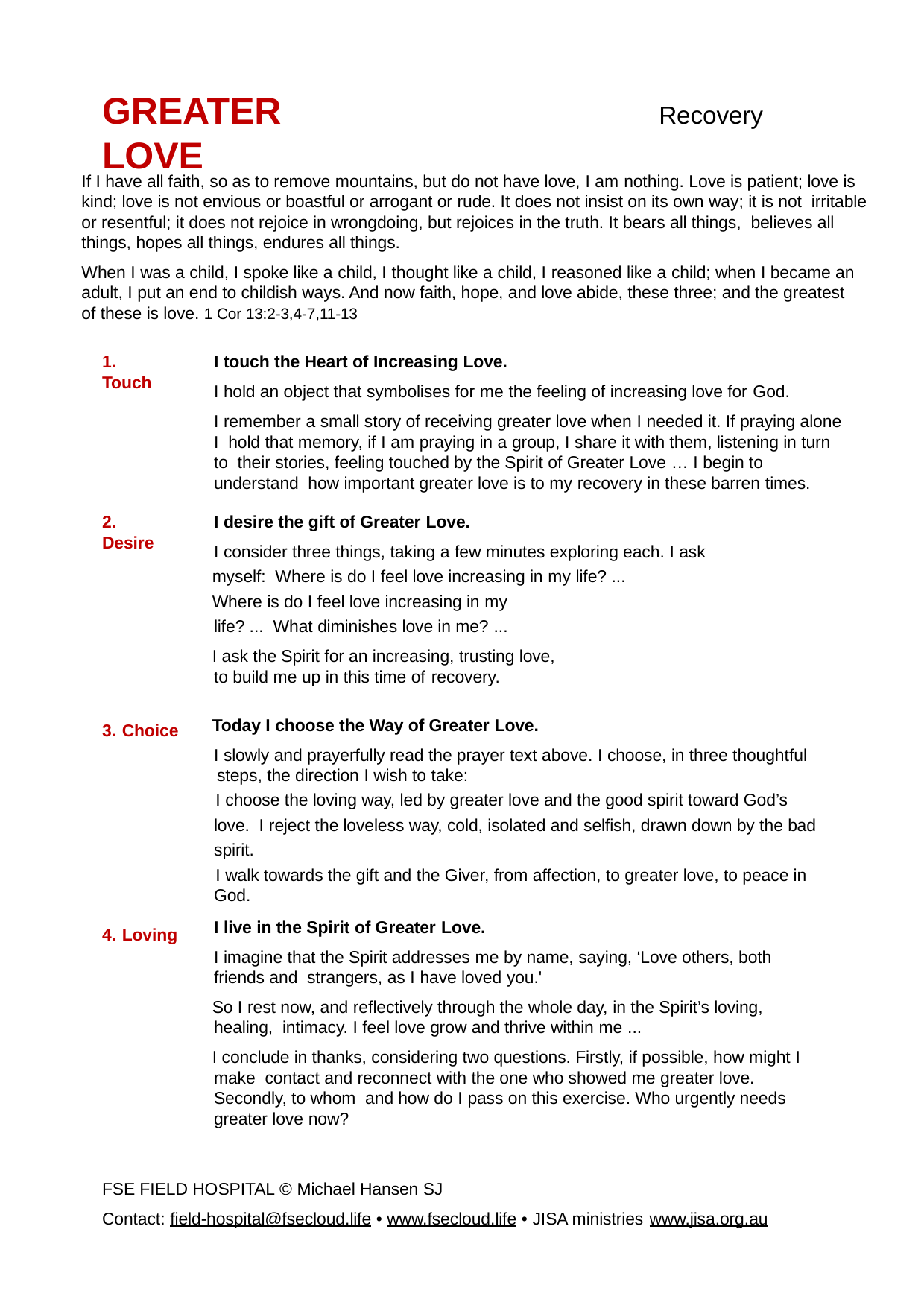

# GREATER LOVE
Recovery
If I have all faith, so as to remove mountains, but do not have love, I am nothing. Love is patient; love is  kind; love is not envious or boastful or arrogant or rude. It does not insist on its own way; it is not  irritable or resentful; it does not rejoice in wrongdoing, but rejoices in the truth. It bears all things,  believes all things, hopes all things, endures all things.
When I was a child, I spoke like a child, I thought like a child, I reasoned like a child; when I became an  adult, I put an end to childish ways. And now faith, hope, and love abide, these three; and the greatest  of these is love. 1 Cor 13:2-3,4-7,11-13
I touch the Heart of Increasing Love.
I hold an object that symbolises for me the feeling of increasing love for God.
I remember a small story of receiving greater love when I needed it. If praying alone I  hold that memory, if I am praying in a group, I share it with them, listening in turn to  their stories, feeling touched by the Spirit of Greater Love … I begin to understand  how important greater love is to my recovery in these barren times.
1. Touch
I desire the gift of Greater Love.
I consider three things, taking a few minutes exploring each. I ask myself:  Where is do I feel love increasing in my life? ...
Where is do I feel love increasing in my life? ...  What diminishes love in me? ...
I ask the Spirit for an increasing, trusting love, to build me up in this time of recovery.
2. Desire
Today I choose the Way of Greater Love.
I slowly and prayerfully read the prayer text above. I choose, in three thoughtful  steps, the direction I wish to take:
I choose the loving way, led by greater love and the good spirit toward God’s love.  I reject the loveless way, cold, isolated and selfish, drawn down by the bad spirit.
I walk towards the gift and the Giver, from affection, to greater love, to peace in God.
3. Choice
I live in the Spirit of Greater Love.
I imagine that the Spirit addresses me by name, saying, ‘Love others, both friends and  strangers, as I have loved you.'
So I rest now, and reflectively through the whole day, in the Spirit’s loving, healing,  intimacy. I feel love grow and thrive within me ...
I conclude in thanks, considering two questions. Firstly, if possible, how might I make  contact and reconnect with the one who showed me greater love. Secondly, to whom  and how do I pass on this exercise. Who urgently needs greater love now?
4. Loving
FSE FIELD HOSPITAL © Michael Hansen SJ
Contact: field-hospital@fsecloud.life • www.fsecloud.life • JISA ministries www.jisa.org.au